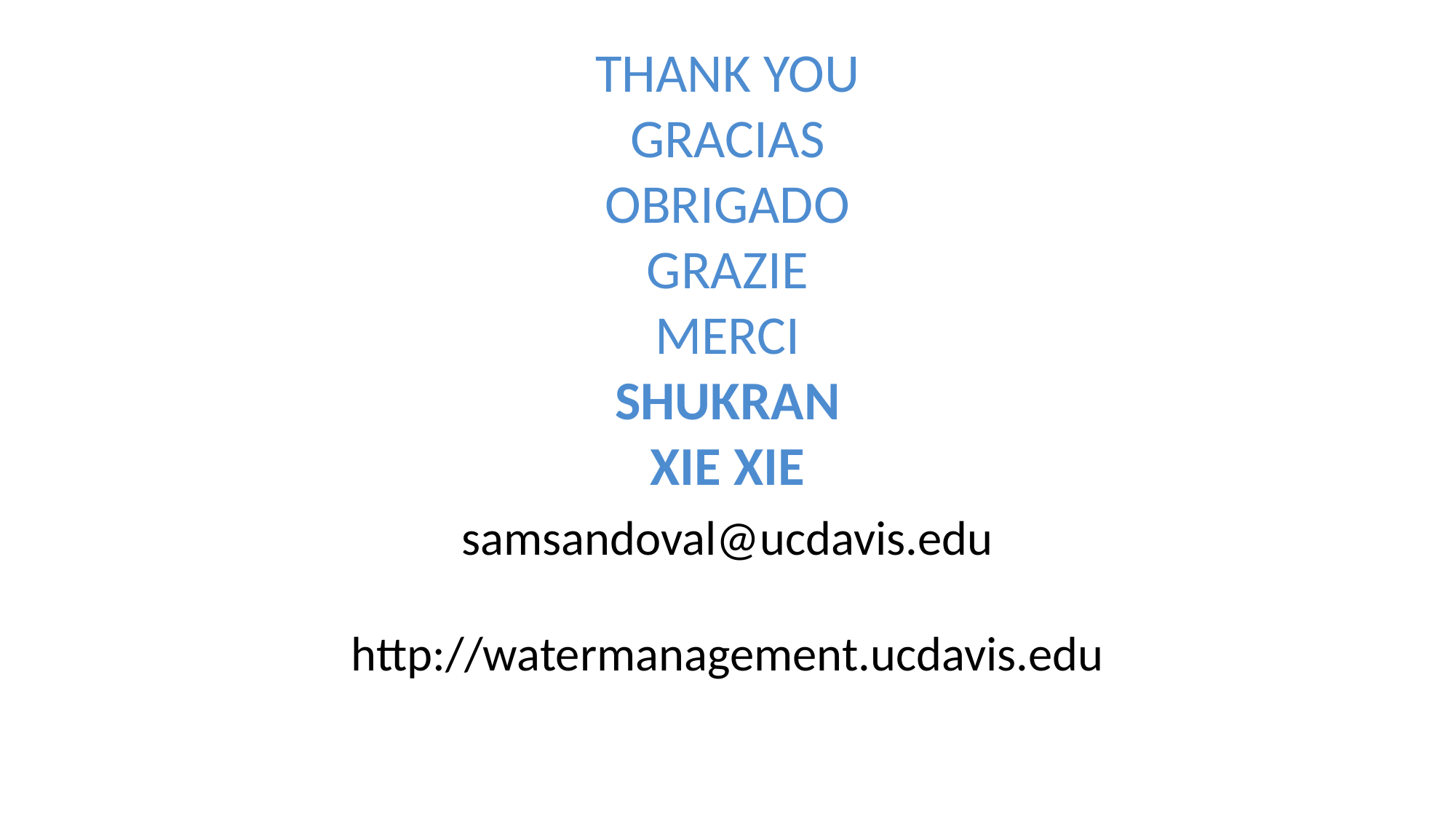

Thank you
Gracias
Obrigado
Grazie
Merci
Shukran
Xie Xie

samsandoval@ucdavis.edu

http://watermanagement.ucdavis.edu